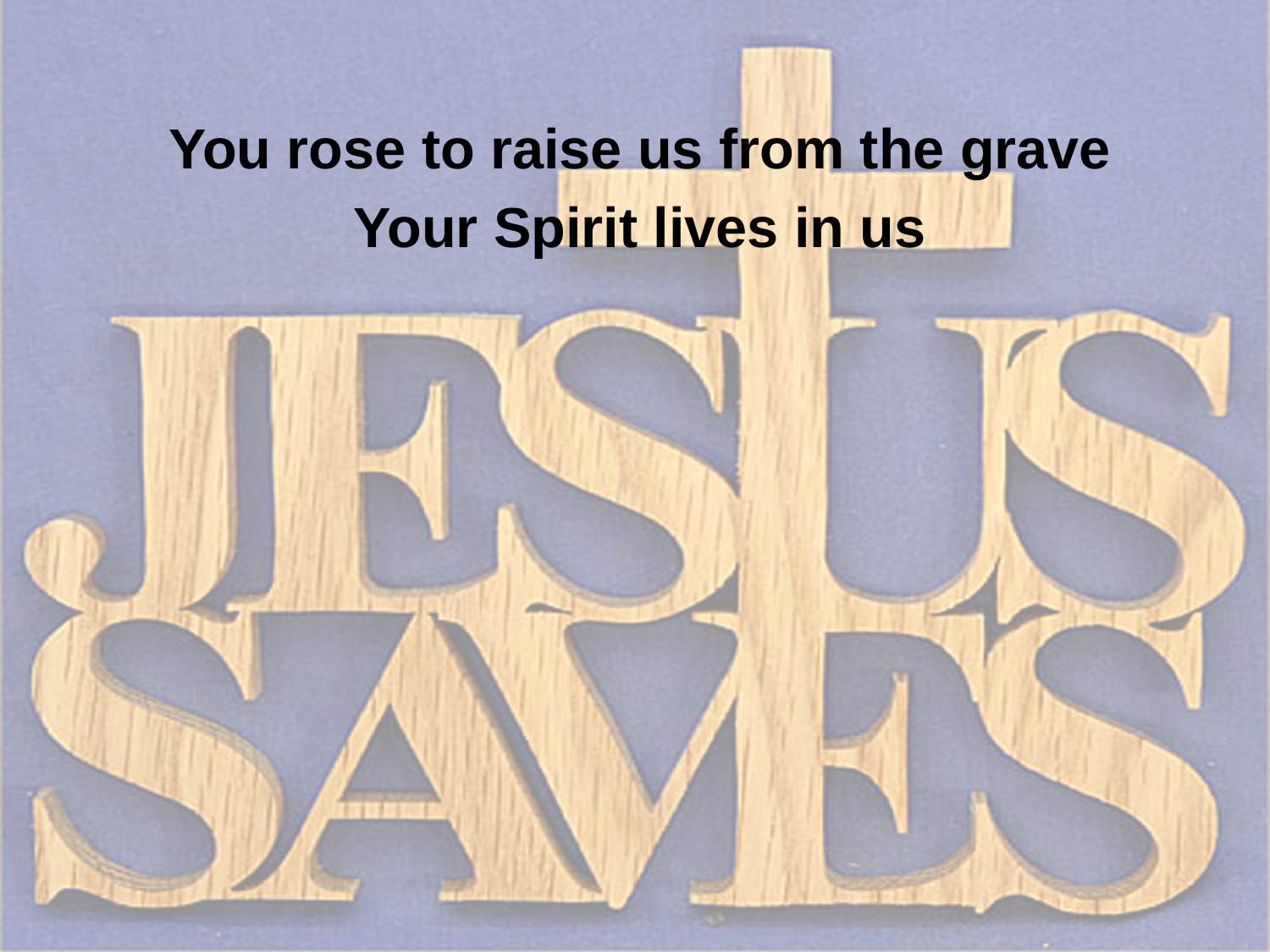

You rose to raise us from the grave
Your Spirit lives in us